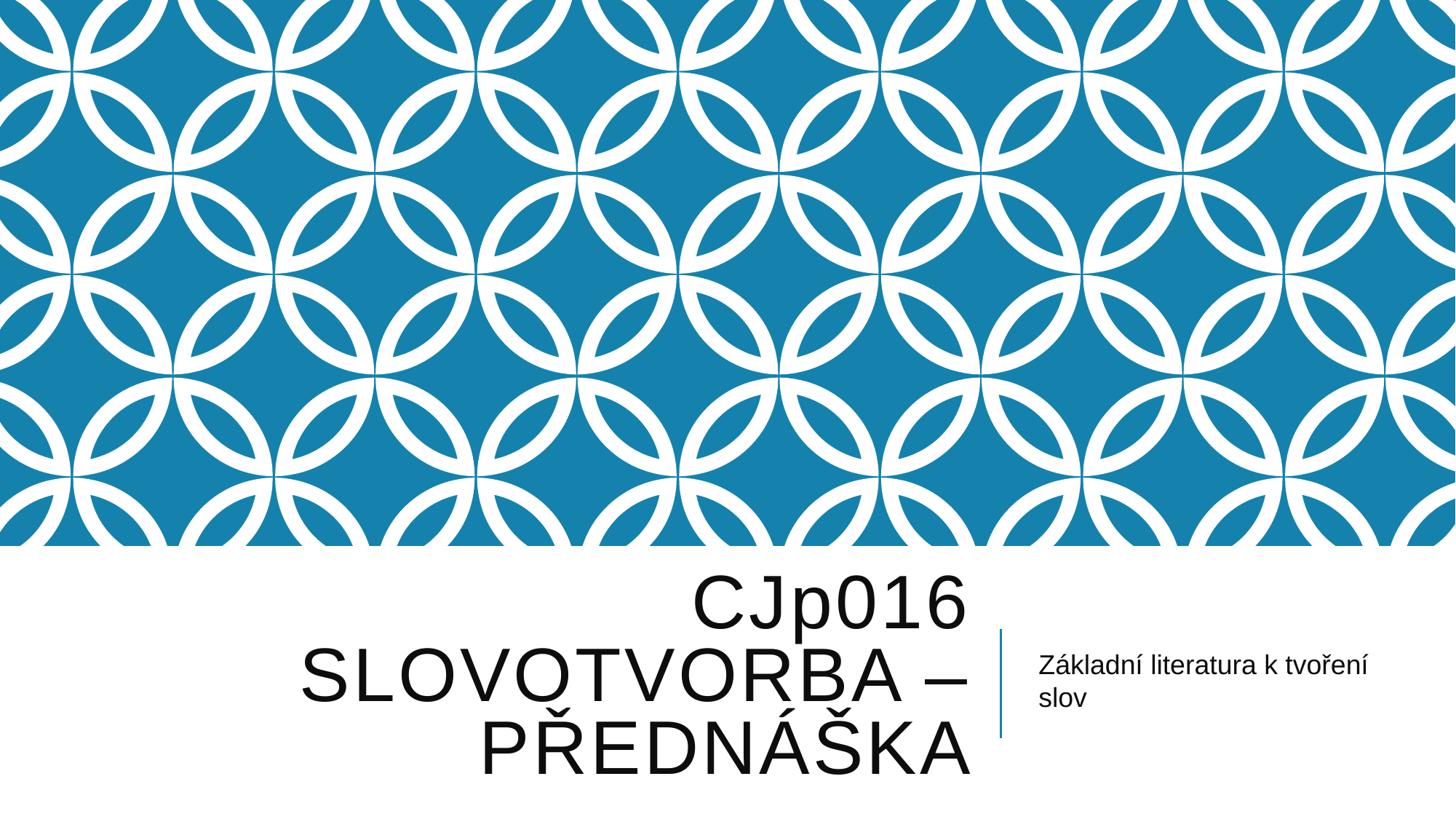

# Cjp016 SLOVOTVORBA – PŘEDNÁŠKA
Základní literatura k tvoření slov